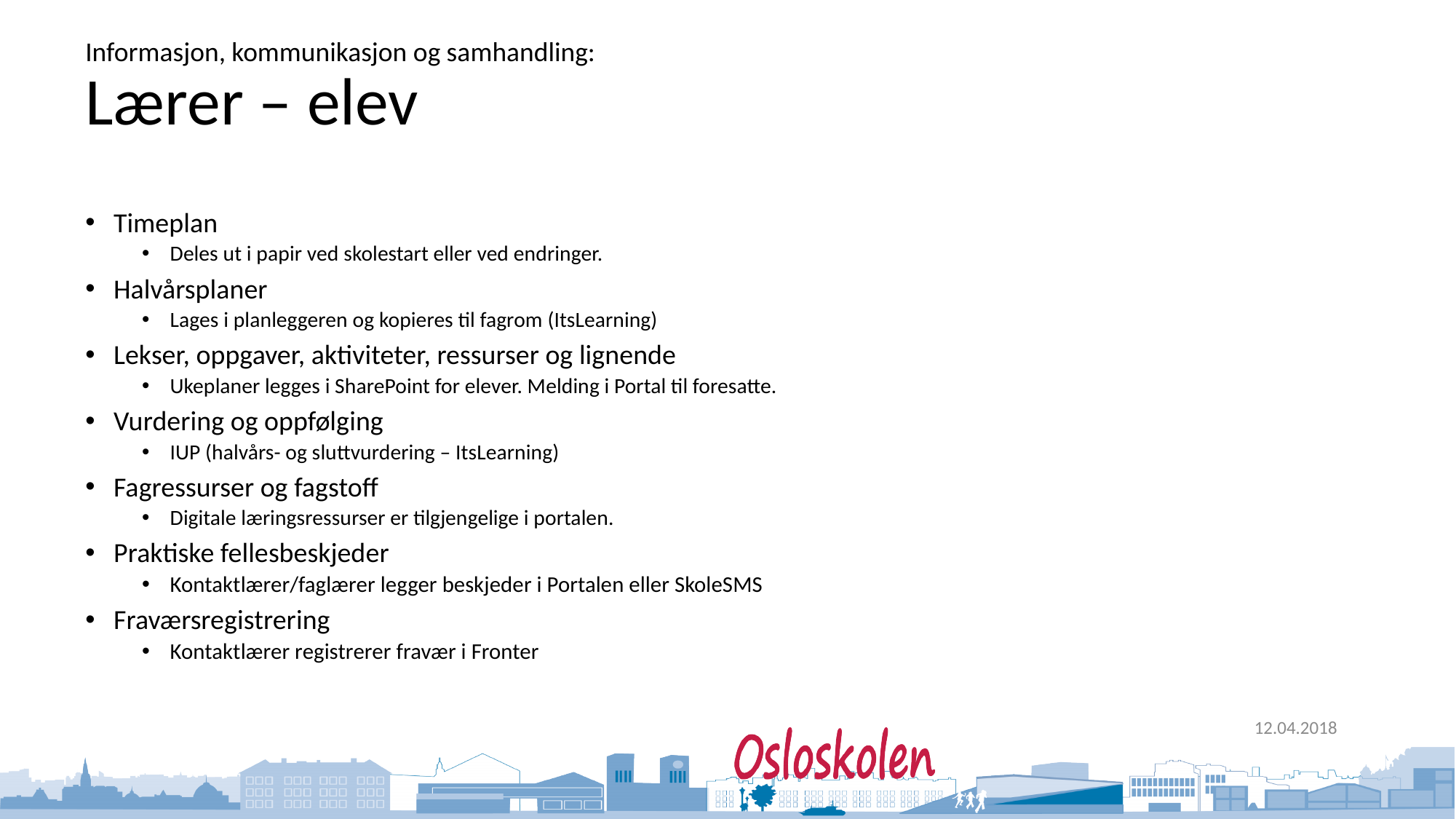

# Informasjon, kommunikasjon og samhandling: Lærer – elev
Timeplan
Deles ut i papir ved skolestart eller ved endringer.
Halvårsplaner
Lages i planleggeren og kopieres til fagrom (ItsLearning)
Lekser, oppgaver, aktiviteter, ressurser og lignende
Ukeplaner legges i SharePoint for elever. Melding i Portal til foresatte.
Vurdering og oppfølging
IUP (halvårs- og sluttvurdering – ItsLearning)
Fagressurser og fagstoff
Digitale læringsressurser er tilgjengelige i portalen.
Praktiske fellesbeskjeder
Kontaktlærer/faglærer legger beskjeder i Portalen eller SkoleSMS
Fraværsregistrering
Kontaktlærer registrerer fravær i Fronter